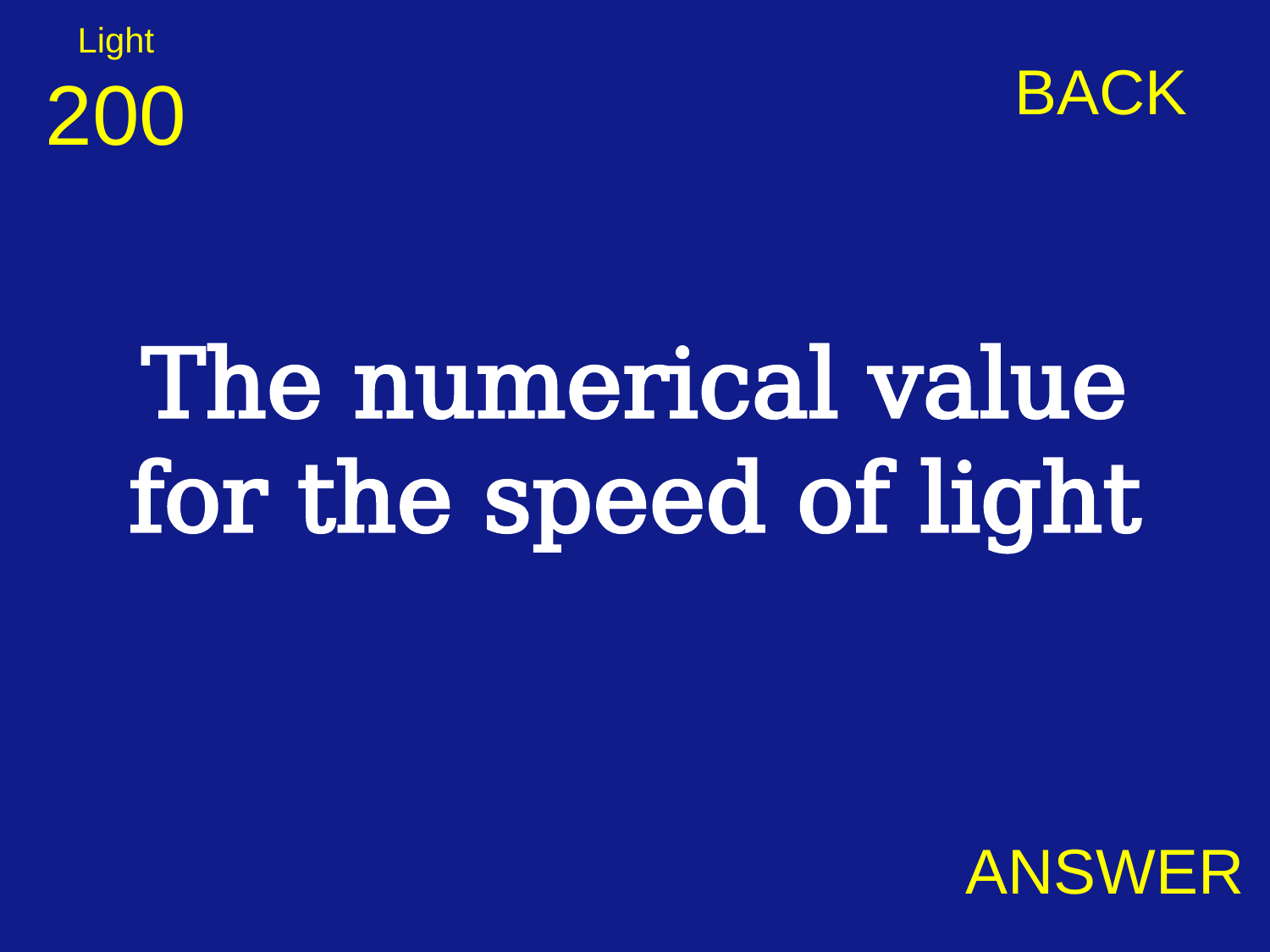

Light
BACK
200
The numerical value for the speed of light

ANSWER